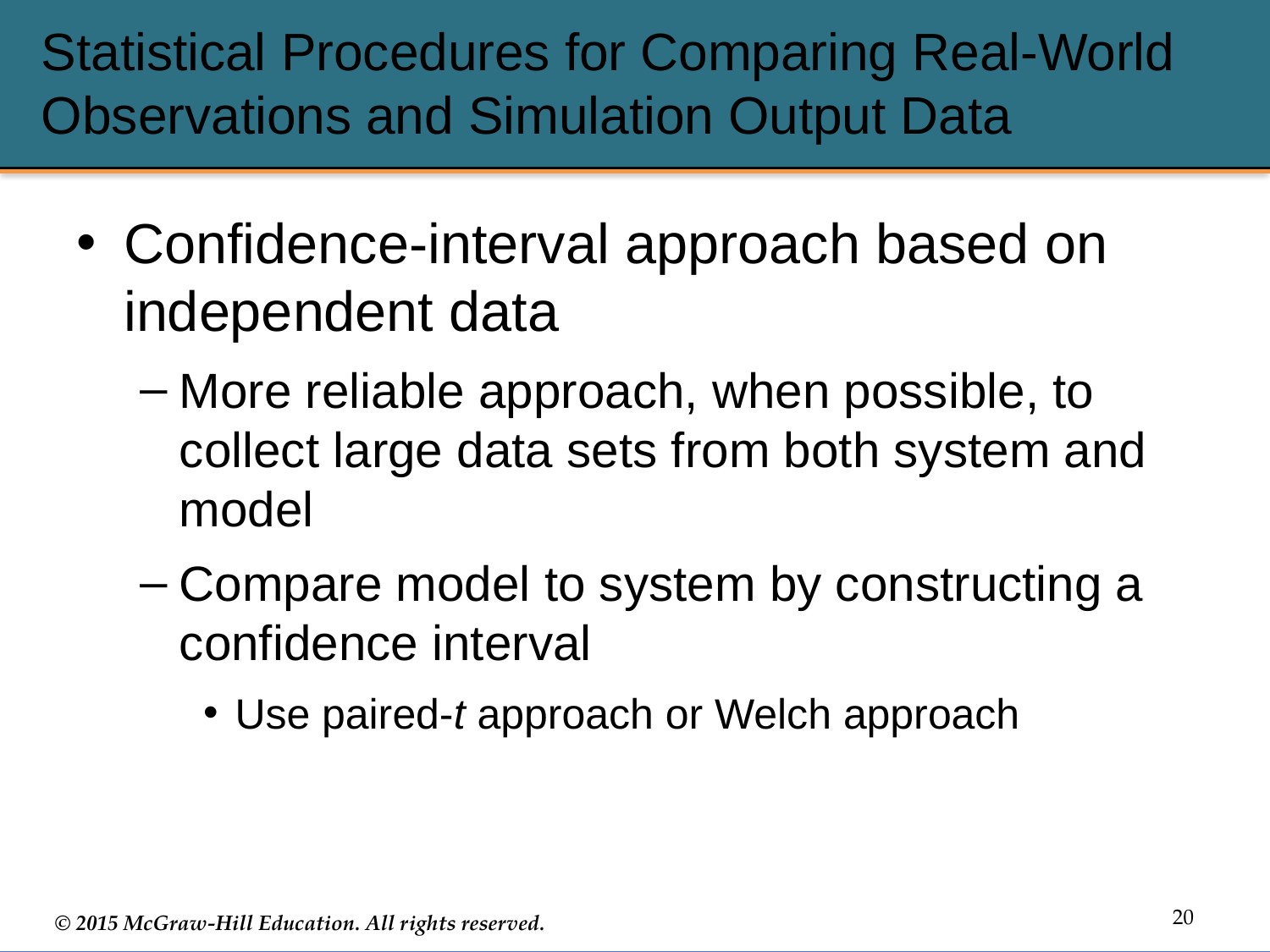

# Statistical Procedures for Comparing Real-World Observations and Simulation Output Data
Confidence-interval approach based on independent data
More reliable approach, when possible, to collect large data sets from both system and model
Compare model to system by constructing a confidence interval
Use paired-t approach or Welch approach
20